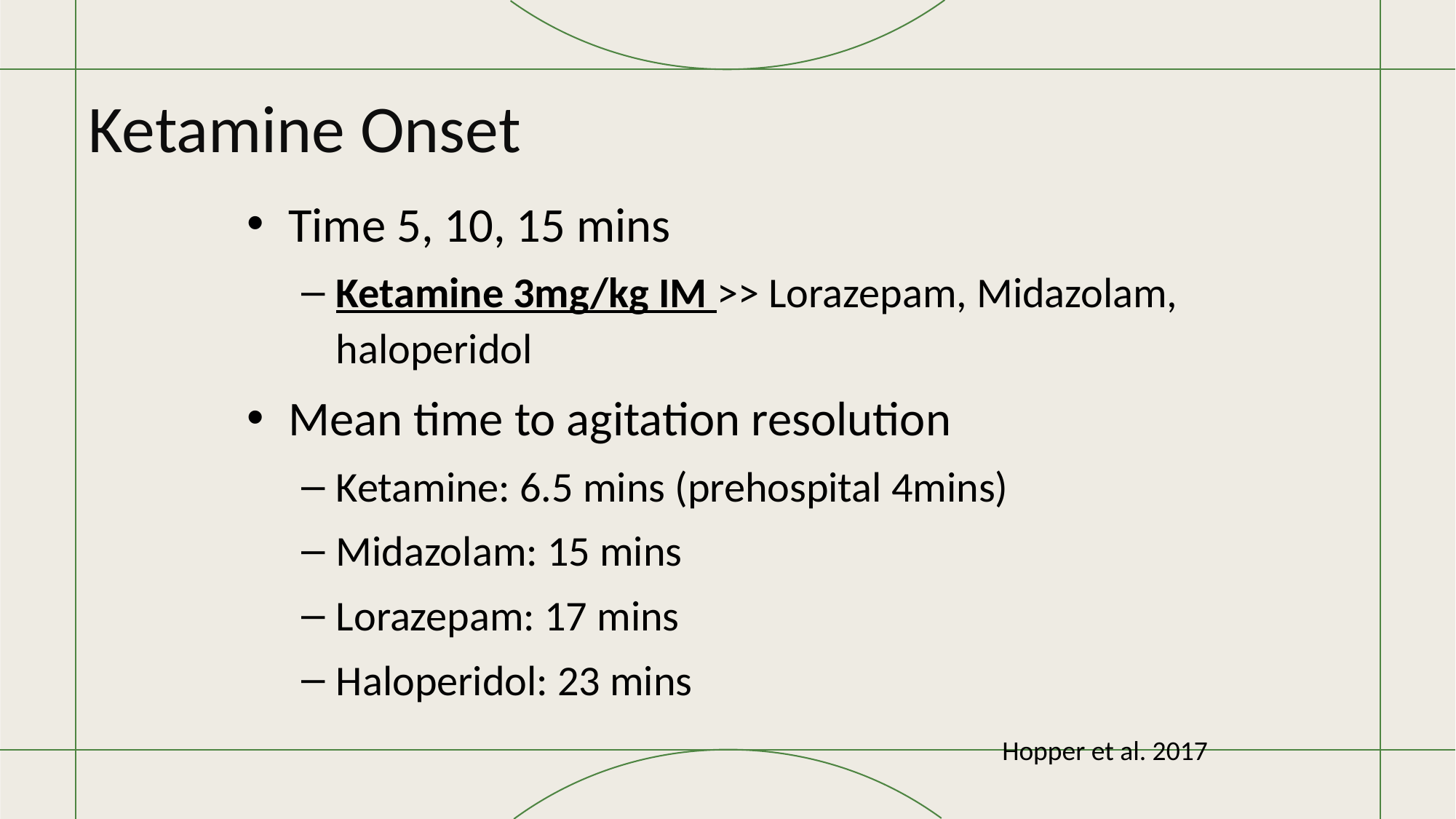

# Ketamine Onset
Time 5, 10, 15 mins
Ketamine 3mg/kg IM >> Lorazepam, Midazolam, haloperidol
Mean time to agitation resolution
Ketamine: 6.5 mins (prehospital 4mins)
Midazolam: 15 mins
Lorazepam: 17 mins
Haloperidol: 23 mins
Hopper et al. 2017